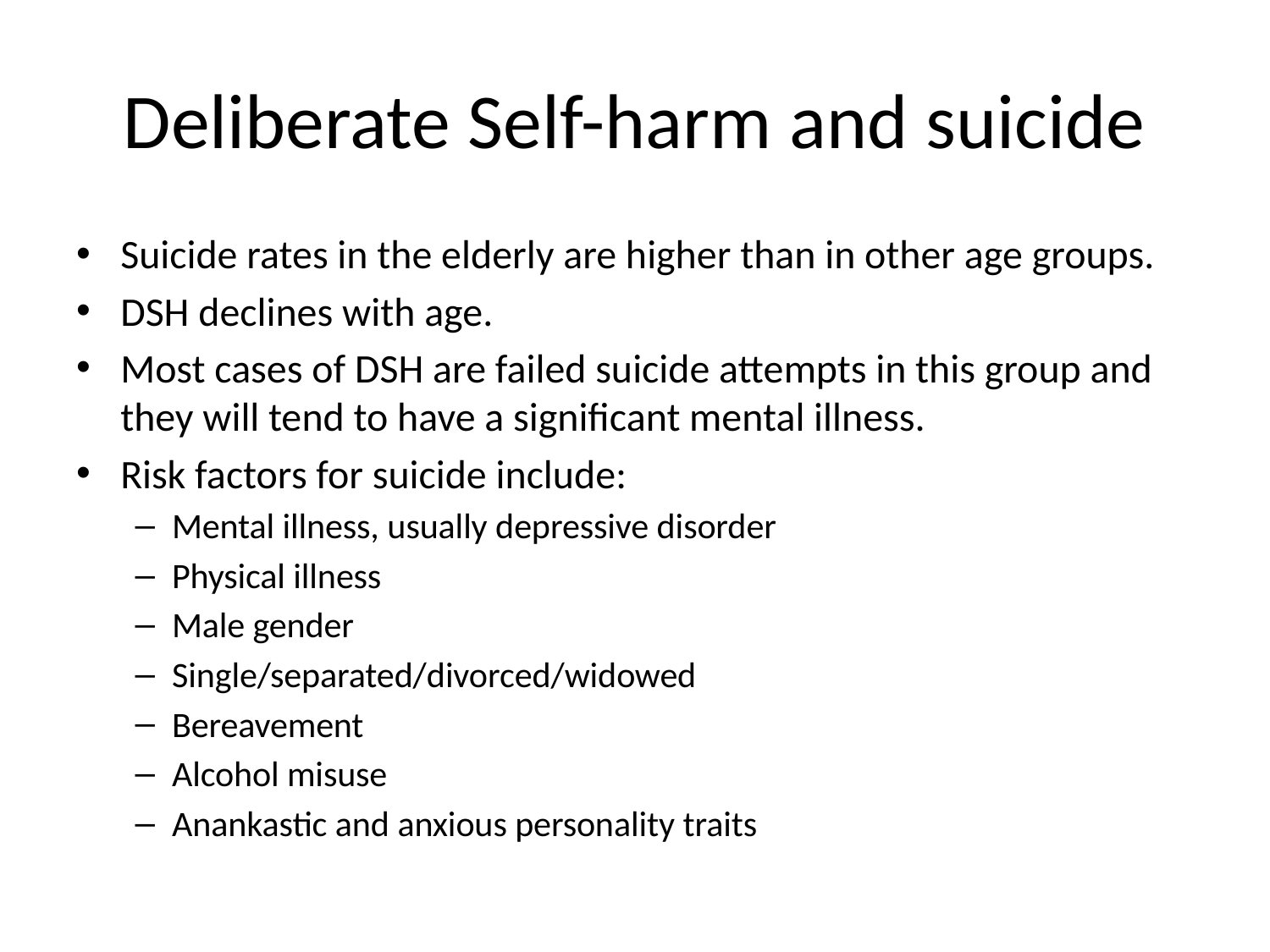

# Deliberate Self-harm and suicide
Suicide rates in the elderly are higher than in other age groups.
DSH declines with age.
Most cases of DSH are failed suicide attempts in this group and they will tend to have a significant mental illness.
Risk factors for suicide include:
Mental illness, usually depressive disorder
Physical illness
Male gender
Single/separated/divorced/widowed
Bereavement
Alcohol misuse
Anankastic and anxious personality traits